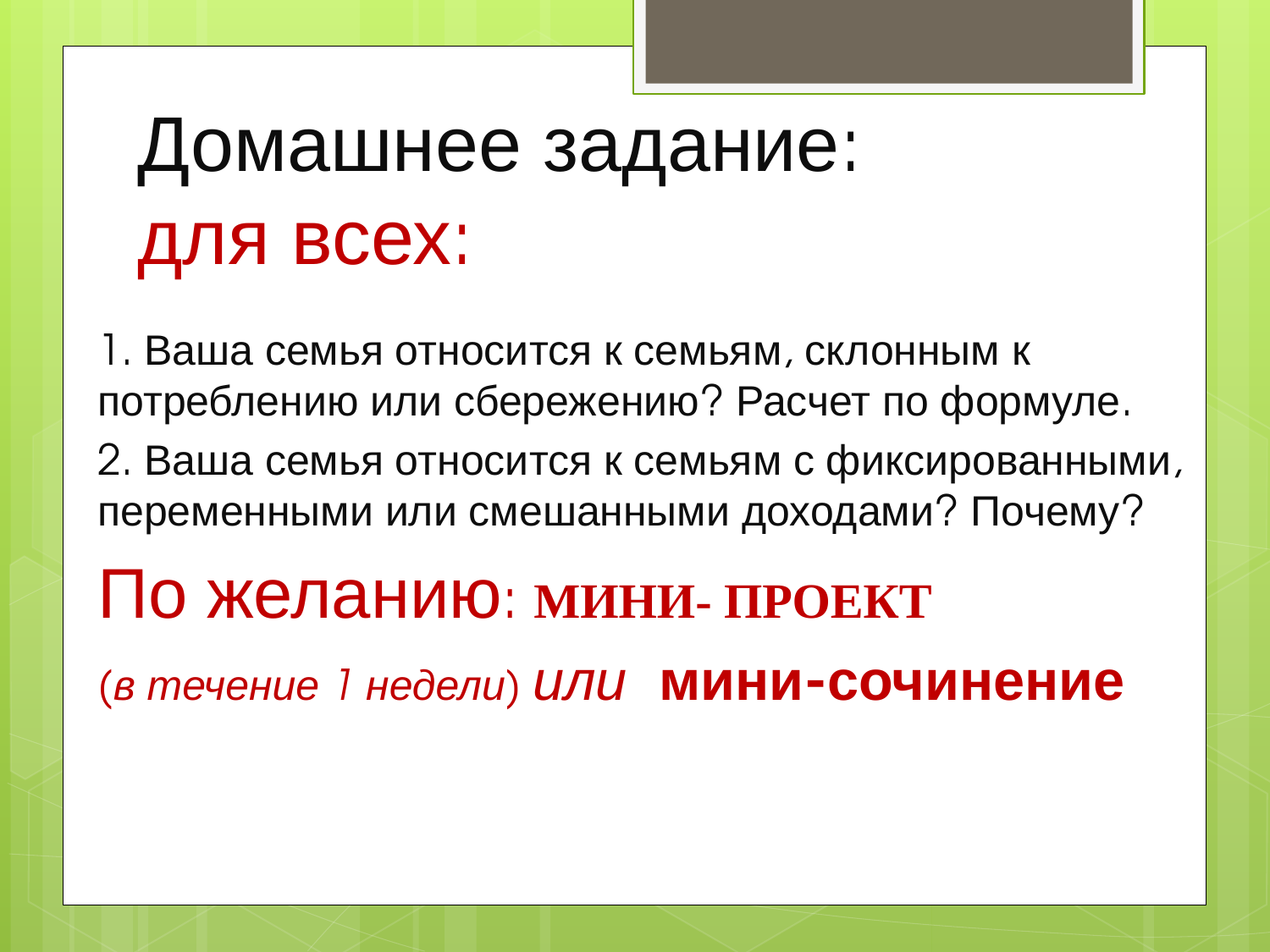

# Домашнее задание: для всех:
1. Ваша семья относится к семьям, склонным к потреблению или сбережению? Расчет по формуле.
2. Ваша семья относится к семьям с фиксированными, переменными или смешанными доходами? Почему?
По желанию: МИНИ- ПРОЕКТ
(в течение 1 недели) или  мини-сочинение